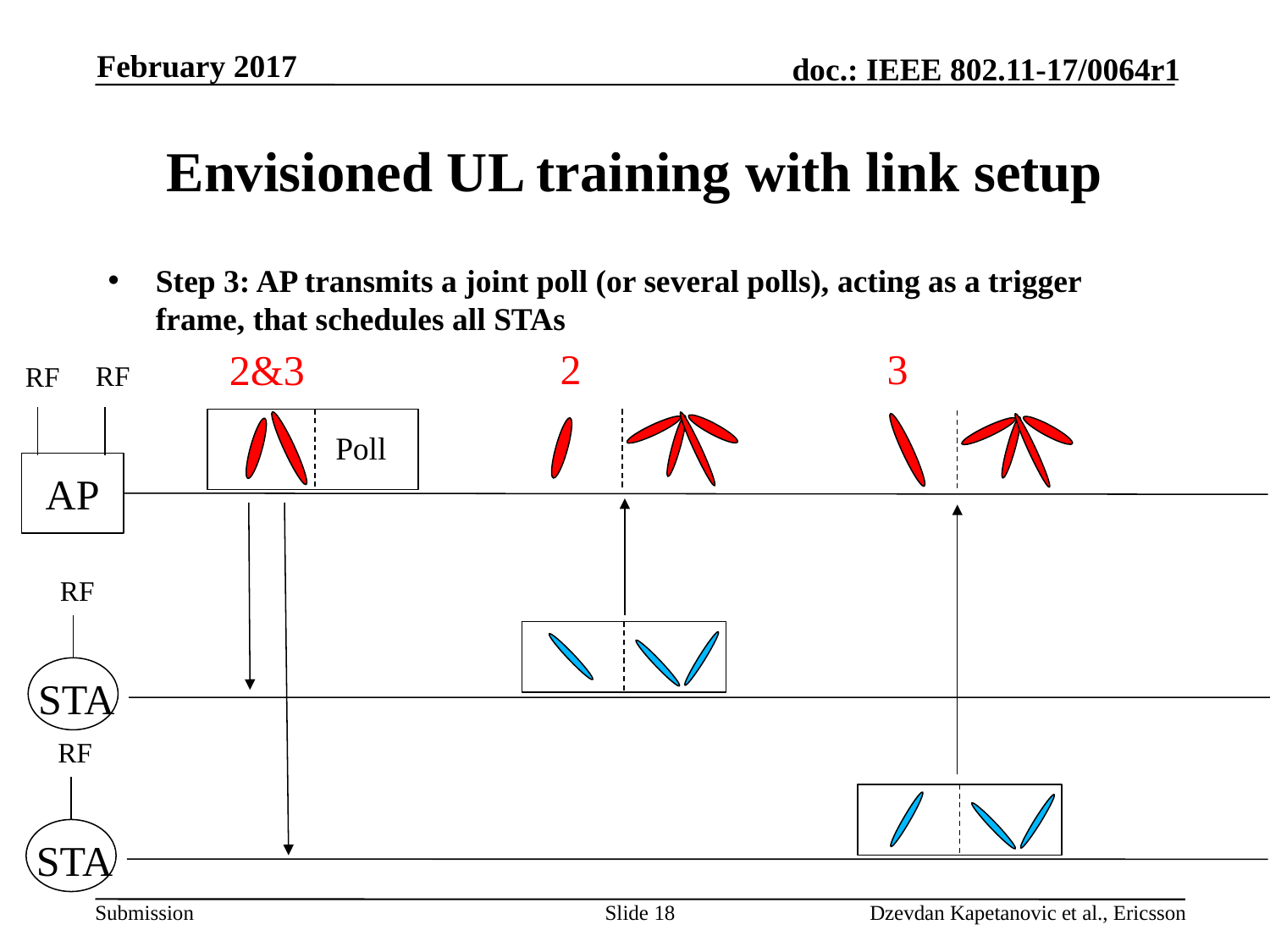

February 2017
# Envisioned UL training with link setup
Step 3: AP transmits a joint poll (or several polls), acting as a trigger frame, that schedules all STAs
2
3
2&3

Poll

RF
RF

AP
RF

STA

RF

STA

Slide 18
Dzevdan Kapetanovic et al., Ericsson